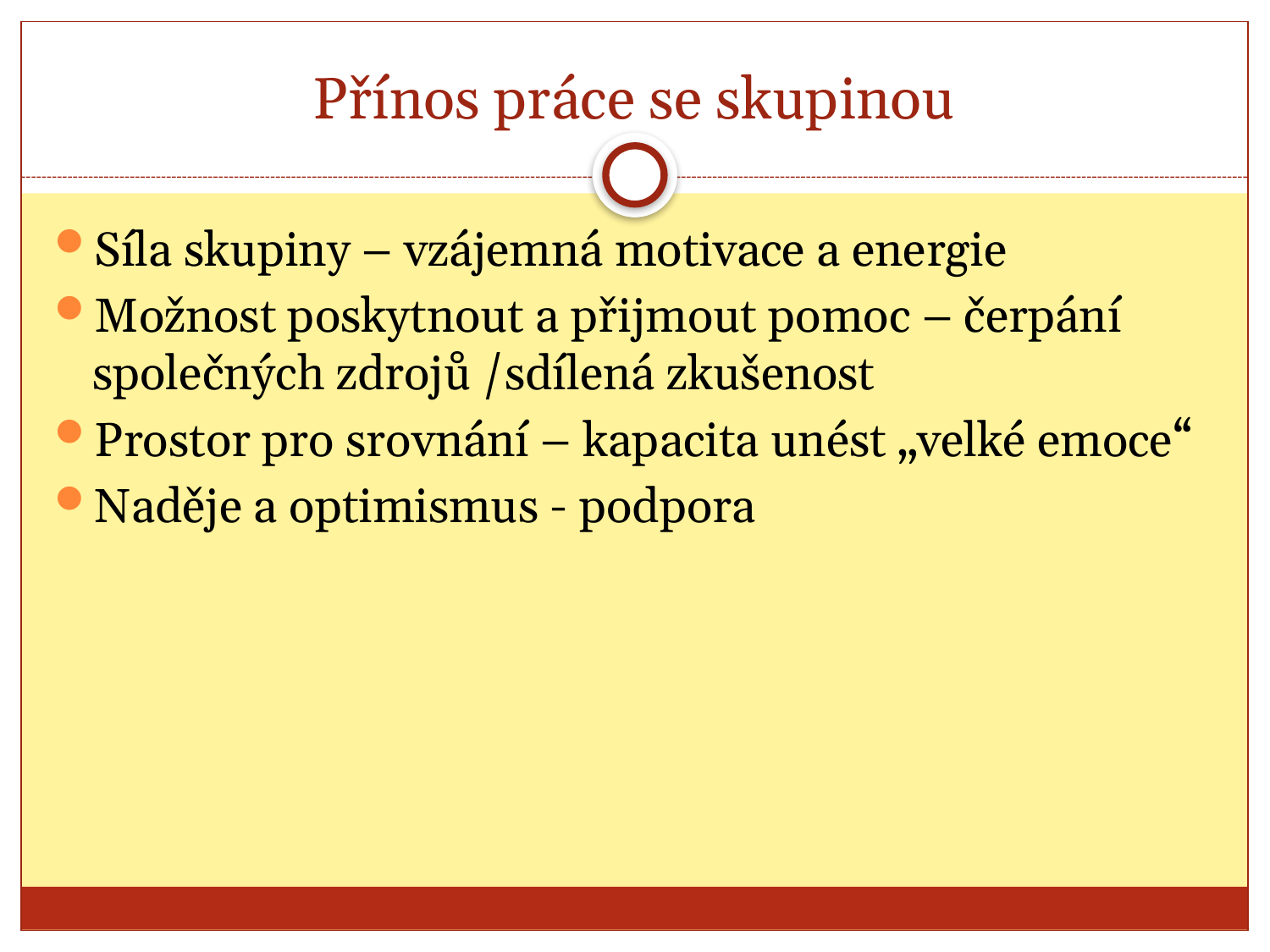

# Přínos práce se skupinou
Síla skupiny – vzájemná motivace a energie
Možnost poskytnout a přijmout pomoc – čerpání společných zdrojů /sdílená zkušenost
Prostor pro srovnání – kapacita unést „velké emoce“
Naděje a optimismus - podpora